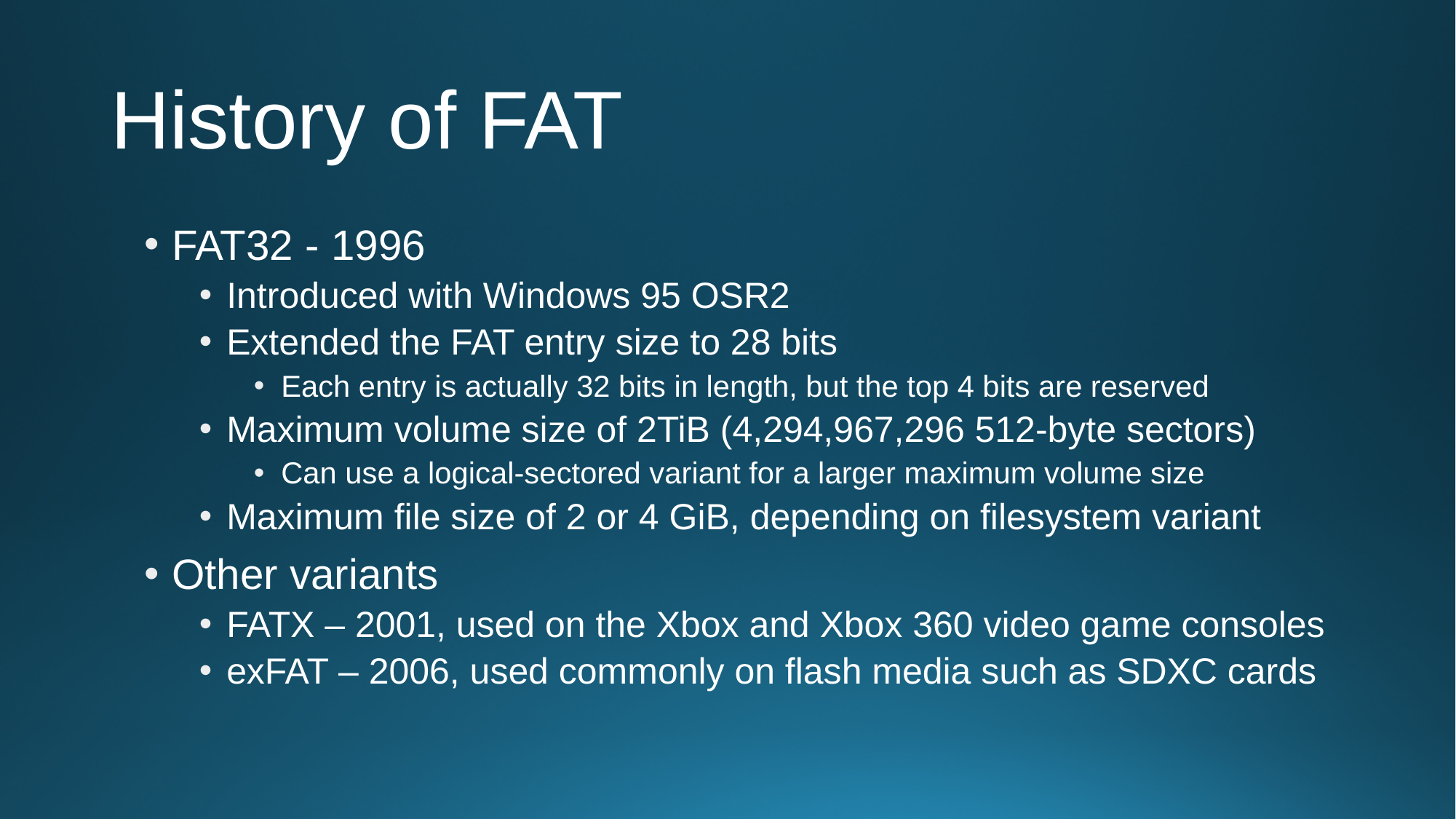

# History of FAT
FAT32 - 1996
Introduced with Windows 95 OSR2
Extended the FAT entry size to 28 bits
Each entry is actually 32 bits in length, but the top 4 bits are reserved
Maximum volume size of 2TiB (4,294,967,296 512-byte sectors)
Can use a logical-sectored variant for a larger maximum volume size
Maximum file size of 2 or 4 GiB, depending on filesystem variant
Other variants
FATX – 2001, used on the Xbox and Xbox 360 video game consoles
exFAT – 2006, used commonly on flash media such as SDXC cards